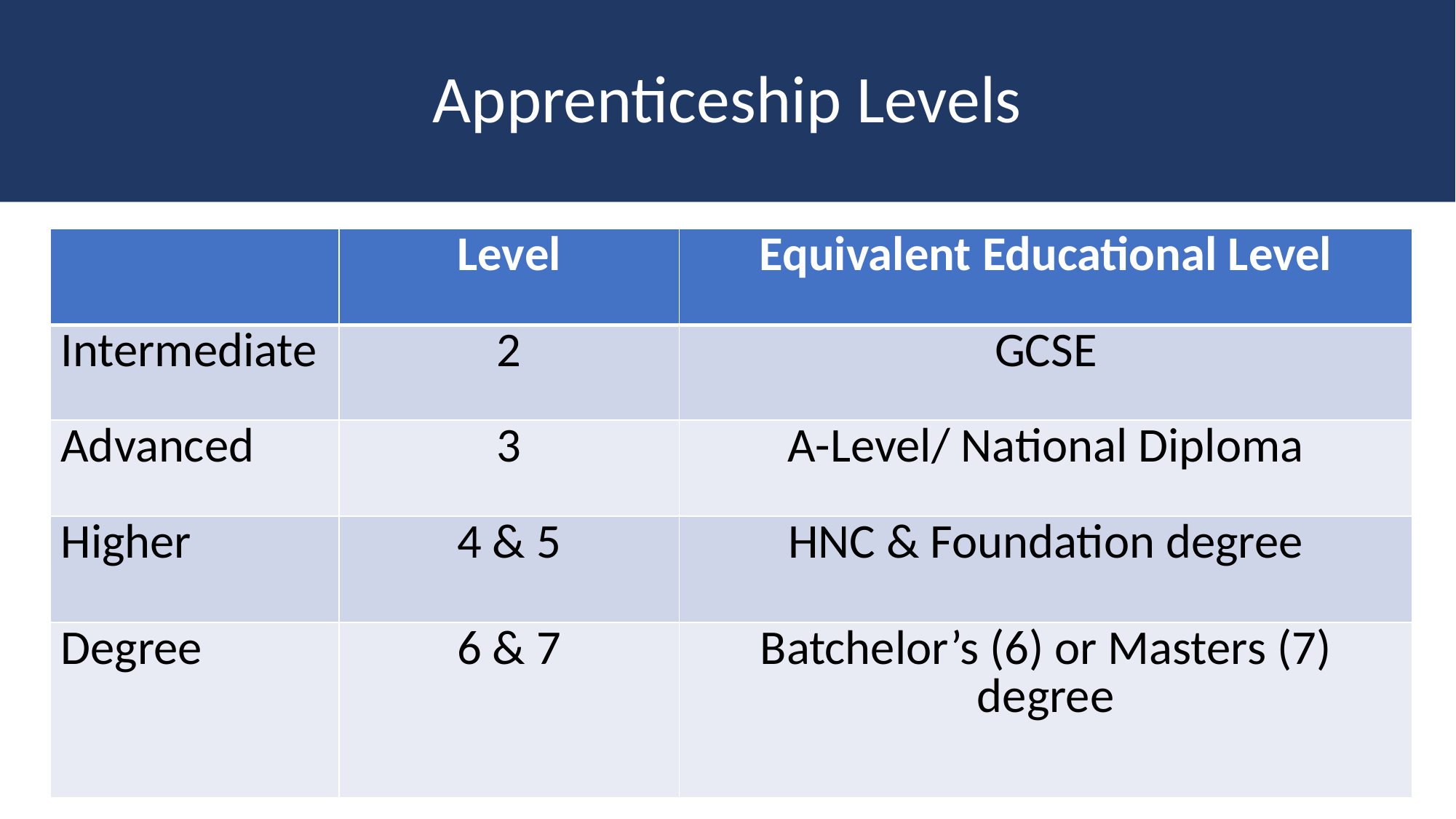

# Apprenticeship Levels
|  | Level | Equivalent Educational Level |
| --- | --- | --- |
| Intermediate | 2 | GCSE |
| Advanced | 3 | A-Level/ National Diploma |
| Higher | 4 & 5 | HNC & Foundation degree |
| Degree | 6 & 7 | Batchelor’s (6) or Masters (7) degree |